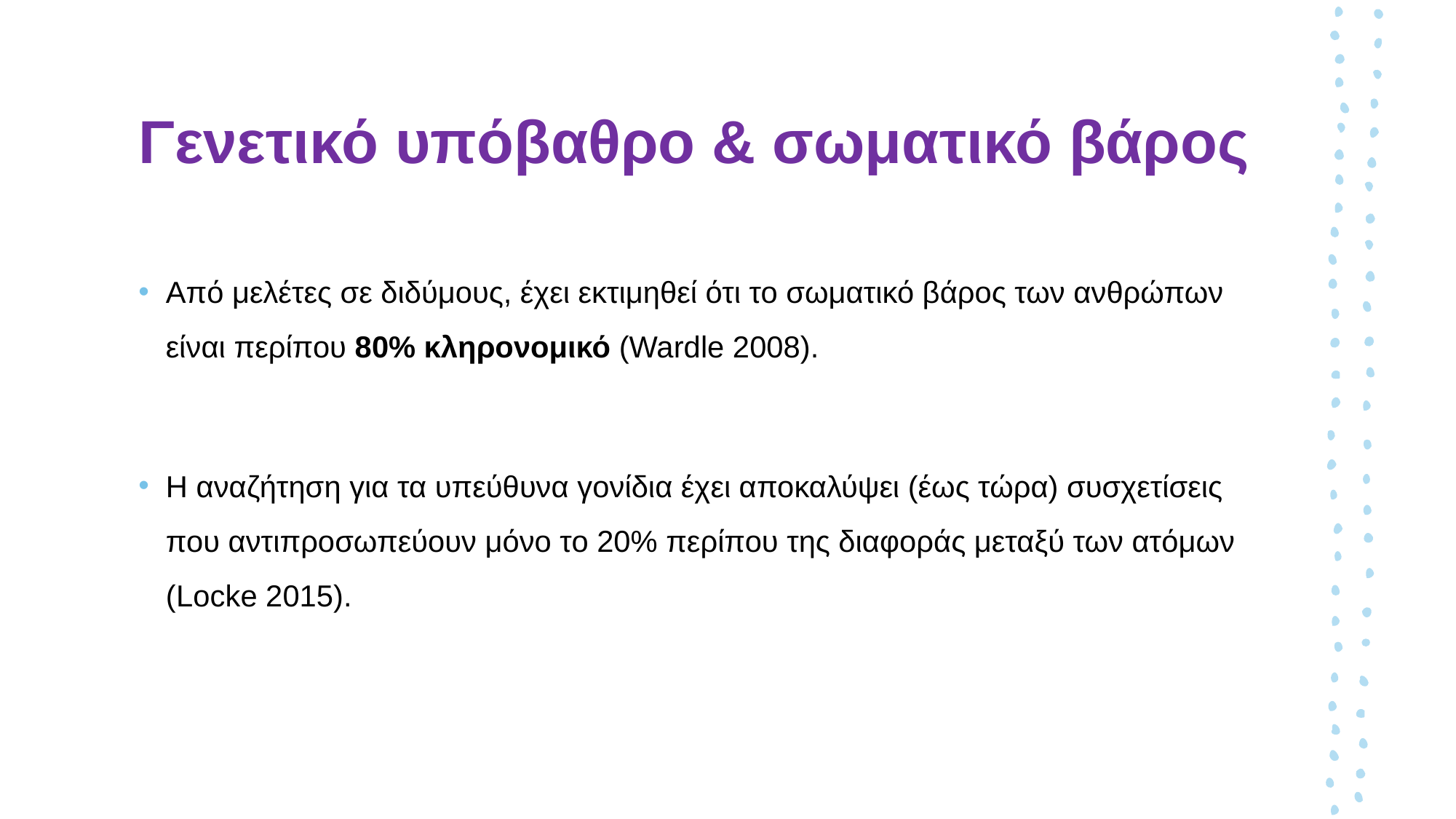

# Γενετικό υπόβαθρο & σωματικό βάρος
Από μελέτες σε διδύμους, έχει εκτιμηθεί ότι το σωματικό βάρος των ανθρώπων είναι περίπου 80% κληρονομικό (Wardle 2008).

Η αναζήτηση για τα υπεύθυνα γονίδια έχει αποκαλύψει (έως τώρα) συσχετίσεις που αντιπροσωπεύουν μόνο το 20% περίπου της διαφοράς μεταξύ των ατόμων (Locke 2015).